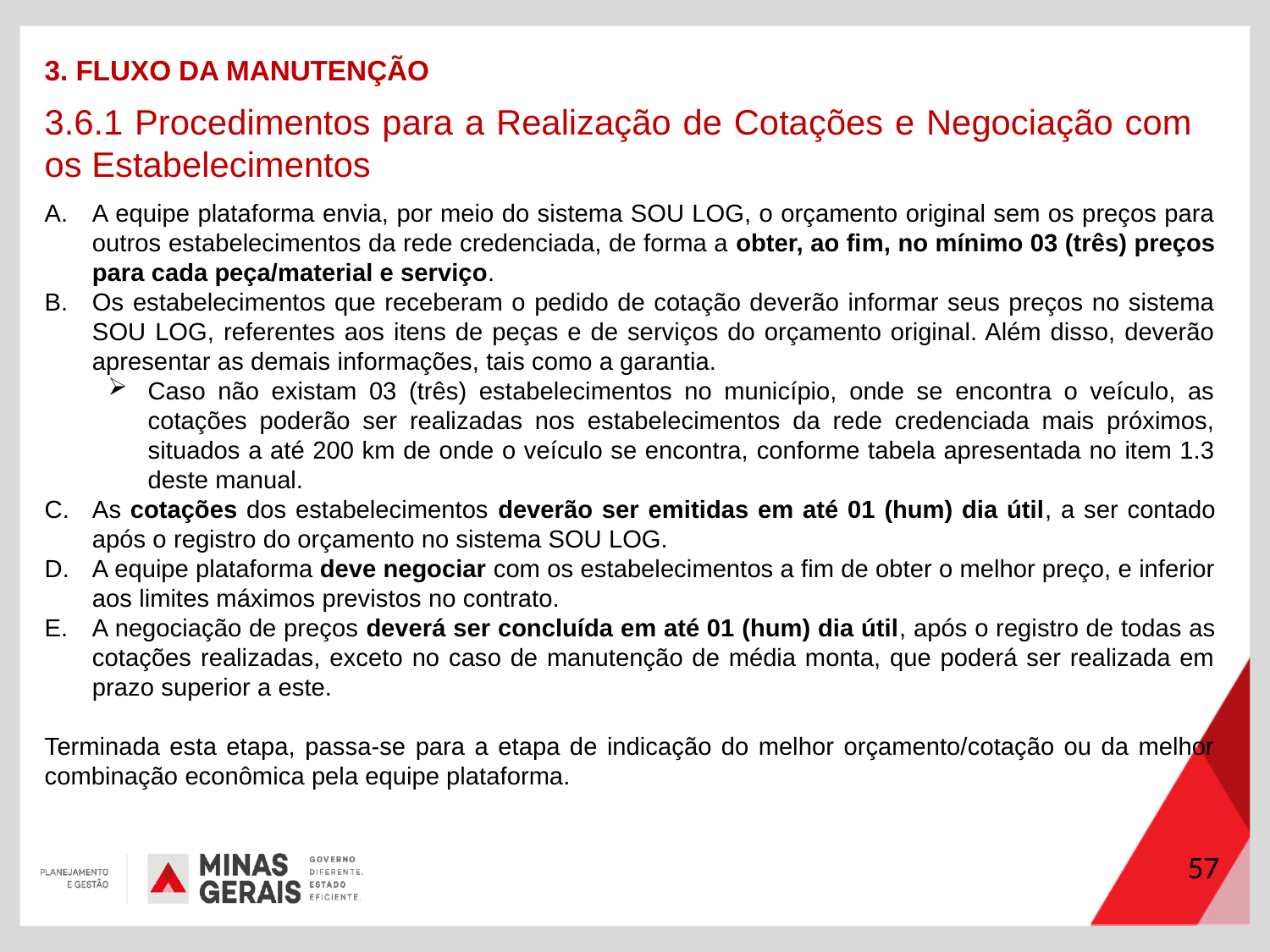

3. FLUXO DA MANUTENÇÃO
3.6.1 Procedimentos para a Realização de Cotações e Negociação com os Estabelecimentos
A equipe plataforma envia, por meio do sistema SOU LOG, o orçamento original sem os preços para outros estabelecimentos da rede credenciada, de forma a obter, ao fim, no mínimo 03 (três) preços para cada peça/material e serviço.
Os estabelecimentos que receberam o pedido de cotação deverão informar seus preços no sistema SOU LOG, referentes aos itens de peças e de serviços do orçamento original. Além disso, deverão apresentar as demais informações, tais como a garantia.
Caso não existam 03 (três) estabelecimentos no município, onde se encontra o veículo, as cotações poderão ser realizadas nos estabelecimentos da rede credenciada mais próximos, situados a até 200 km de onde o veículo se encontra, conforme tabela apresentada no item 1.3 deste manual.
As cotações dos estabelecimentos deverão ser emitidas em até 01 (hum) dia útil, a ser contado após o registro do orçamento no sistema SOU LOG.
A equipe plataforma deve negociar com os estabelecimentos a fim de obter o melhor preço, e inferior aos limites máximos previstos no contrato.
A negociação de preços deverá ser concluída em até 01 (hum) dia útil, após o registro de todas as cotações realizadas, exceto no caso de manutenção de média monta, que poderá ser realizada em prazo superior a este.

Terminada esta etapa, passa-se para a etapa de indicação do melhor orçamento/cotação ou da melhor combinação econômica pela equipe plataforma.